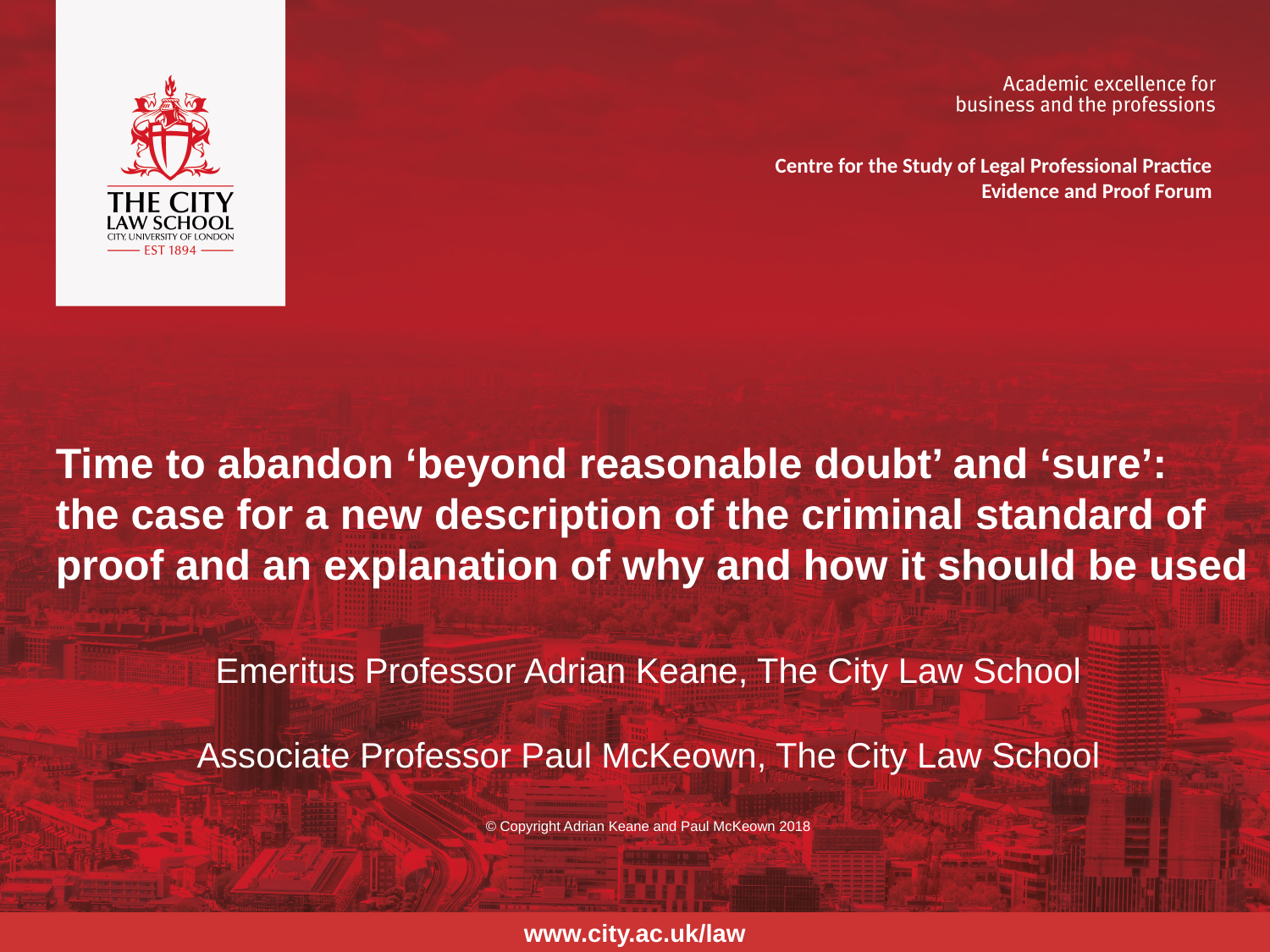

Centre for the Study of Legal Professional Practice
Evidence and Proof Forum
# Time to abandon ‘beyond reasonable doubt’ and ‘sure’: the case for a new description of the criminal standard of proof and an explanation of why and how it should be used

Emeritus Professor Adrian Keane, The City Law School
Associate Professor Paul McKeown, The City Law School

© Copyright Adrian Keane and Paul McKeown 2018